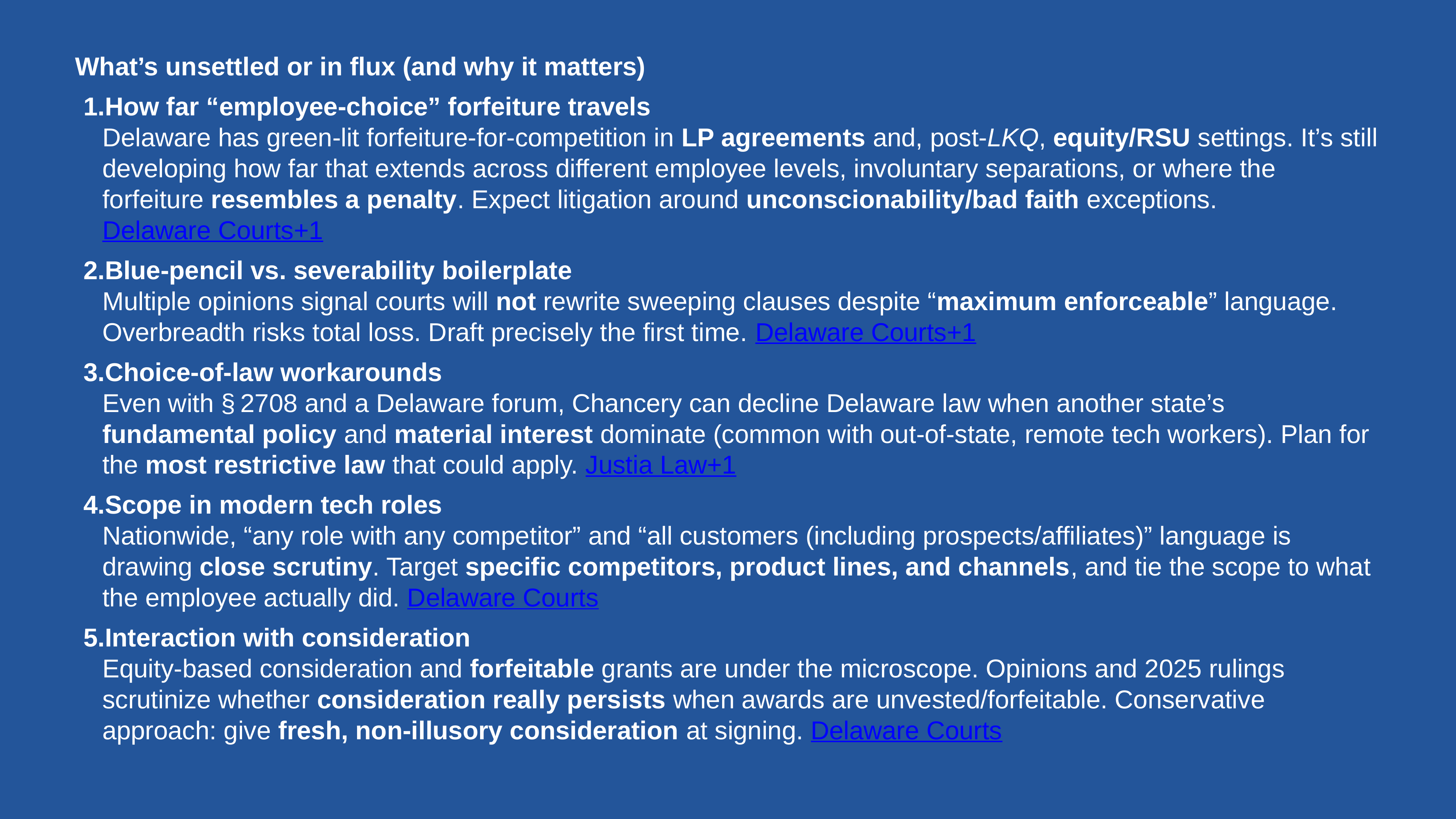

What’s unsettled or in flux (and why it matters)
How far “employee‑choice” forfeiture travels
Delaware has green‑lit forfeiture‑for‑competition in LP agreements and, post‑LKQ, equity/RSU settings. It’s still developing how far that extends across different employee levels, involuntary separations, or where the forfeiture resembles a penalty. Expect litigation around unconscionability/bad faith exceptions. Delaware Courts+1
Blue‑pencil vs. severability boilerplate
Multiple opinions signal courts will not rewrite sweeping clauses despite “maximum enforceable” language. Overbreadth risks total loss. Draft precisely the first time. Delaware Courts+1
Choice‑of‑law workarounds
Even with § 2708 and a Delaware forum, Chancery can decline Delaware law when another state’s fundamental policy and material interest dominate (common with out‑of‑state, remote tech workers). Plan for the most restrictive law that could apply. Justia Law+1
Scope in modern tech roles
Nationwide, “any role with any competitor” and “all customers (including prospects/affiliates)” language is drawing close scrutiny. Target specific competitors, product lines, and channels, and tie the scope to what the employee actually did. Delaware Courts
Interaction with consideration
Equity‑based consideration and forfeitable grants are under the microscope. Opinions and 2025 rulings scrutinize whether consideration really persists when awards are unvested/forfeitable. Conservative approach: give fresh, non‑illusory consideration at signing. Delaware Courts